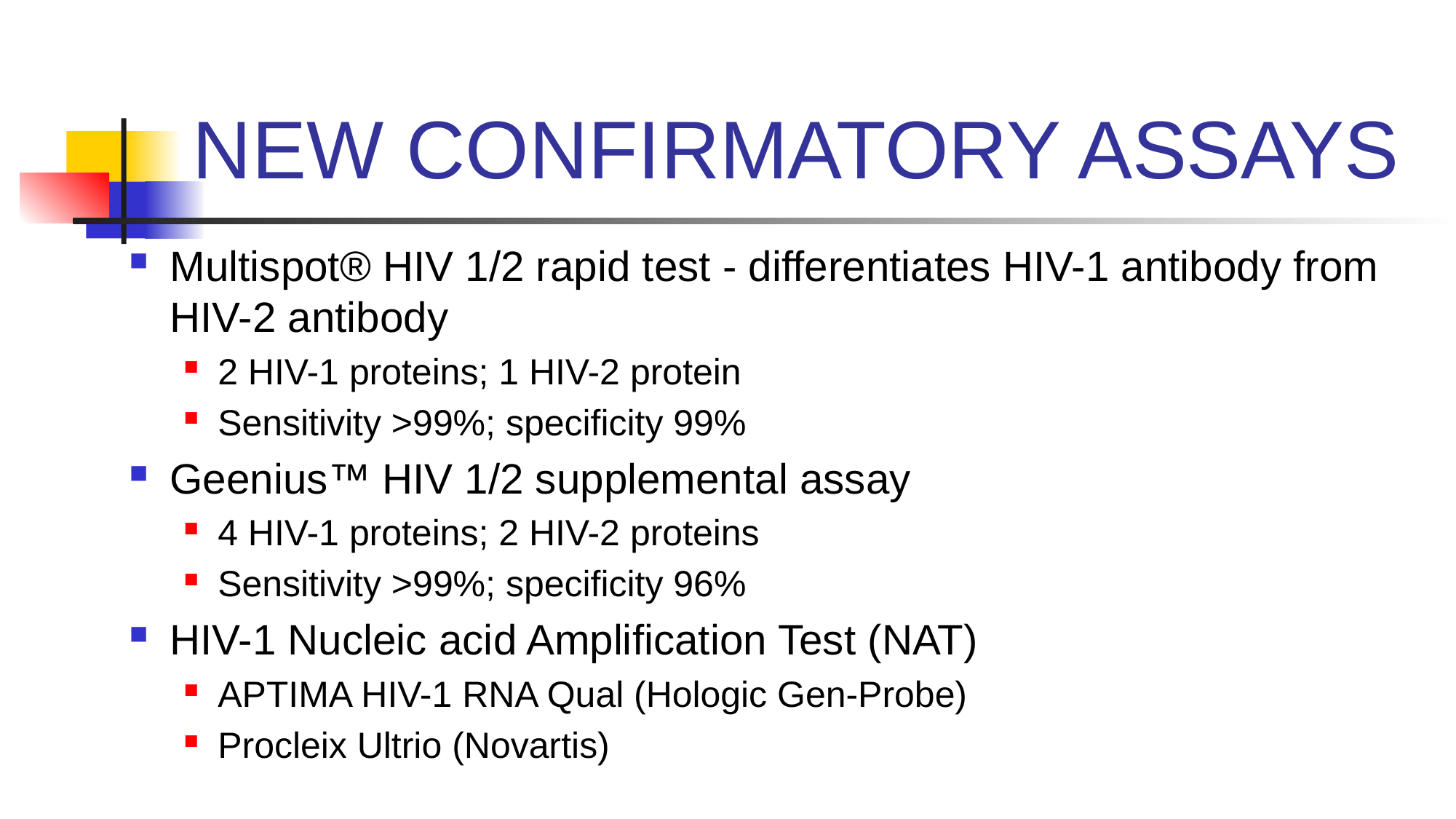

# NEW CONFIRMATORY ASSAYS
Multispot® HIV 1/2 rapid test - differentiates HIV-1 antibody from HIV-2 antibody
2 HIV-1 proteins; 1 HIV-2 protein
Sensitivity >99%; specificity 99%
Geenius™ HIV 1/2 supplemental assay
4 HIV-1 proteins; 2 HIV-2 proteins
Sensitivity >99%; specificity 96%
HIV-1 Nucleic acid Amplification Test (NAT)
APTIMA HIV-1 RNA Qual (Hologic Gen-Probe)
Procleix Ultrio (Novartis)